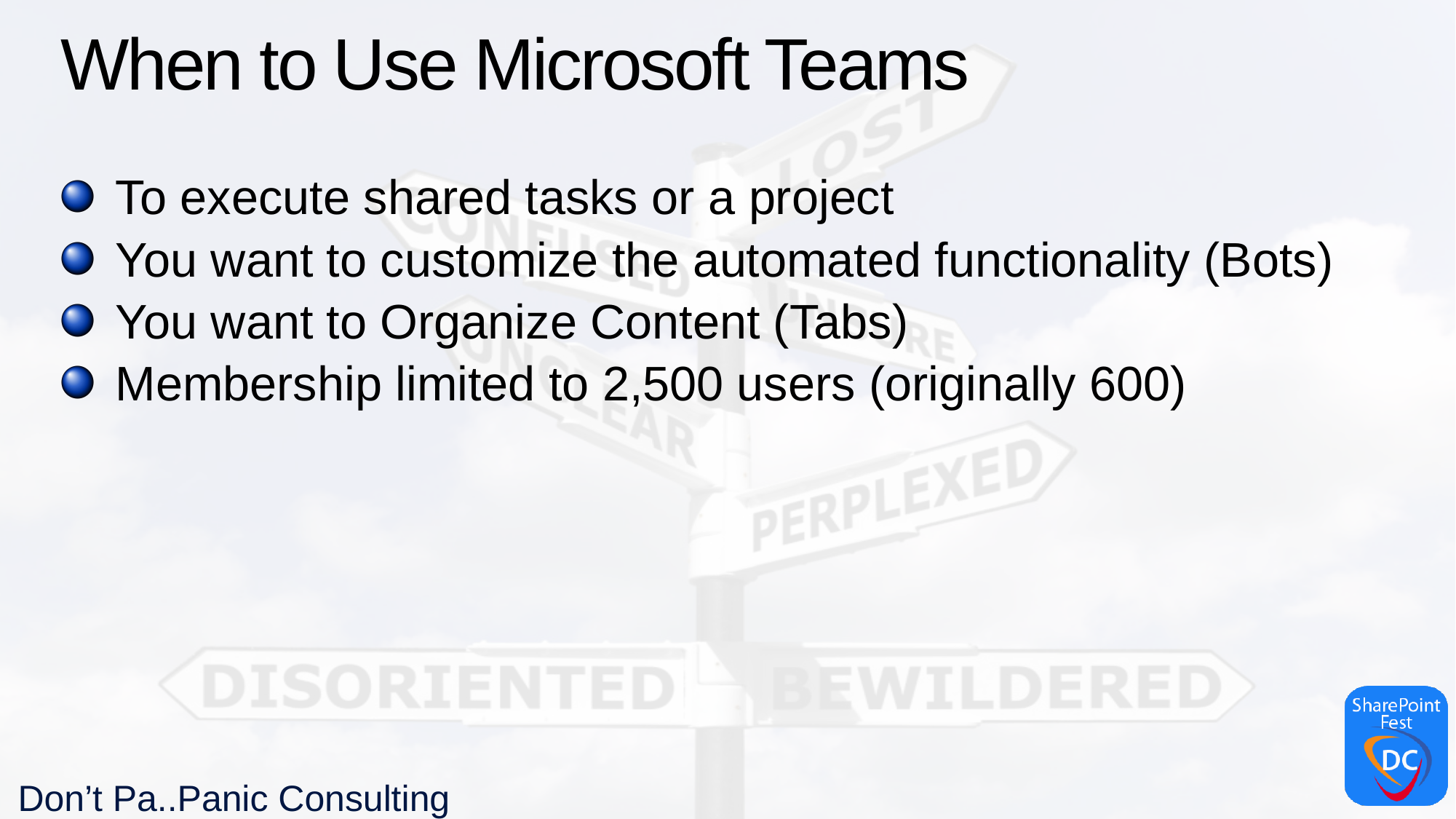

# When to Use Microsoft Teams
To execute shared tasks or a project
You want to customize the automated functionality (Bots)
You want to Organize Content (Tabs)
Membership limited to 2,500 users (originally 600)